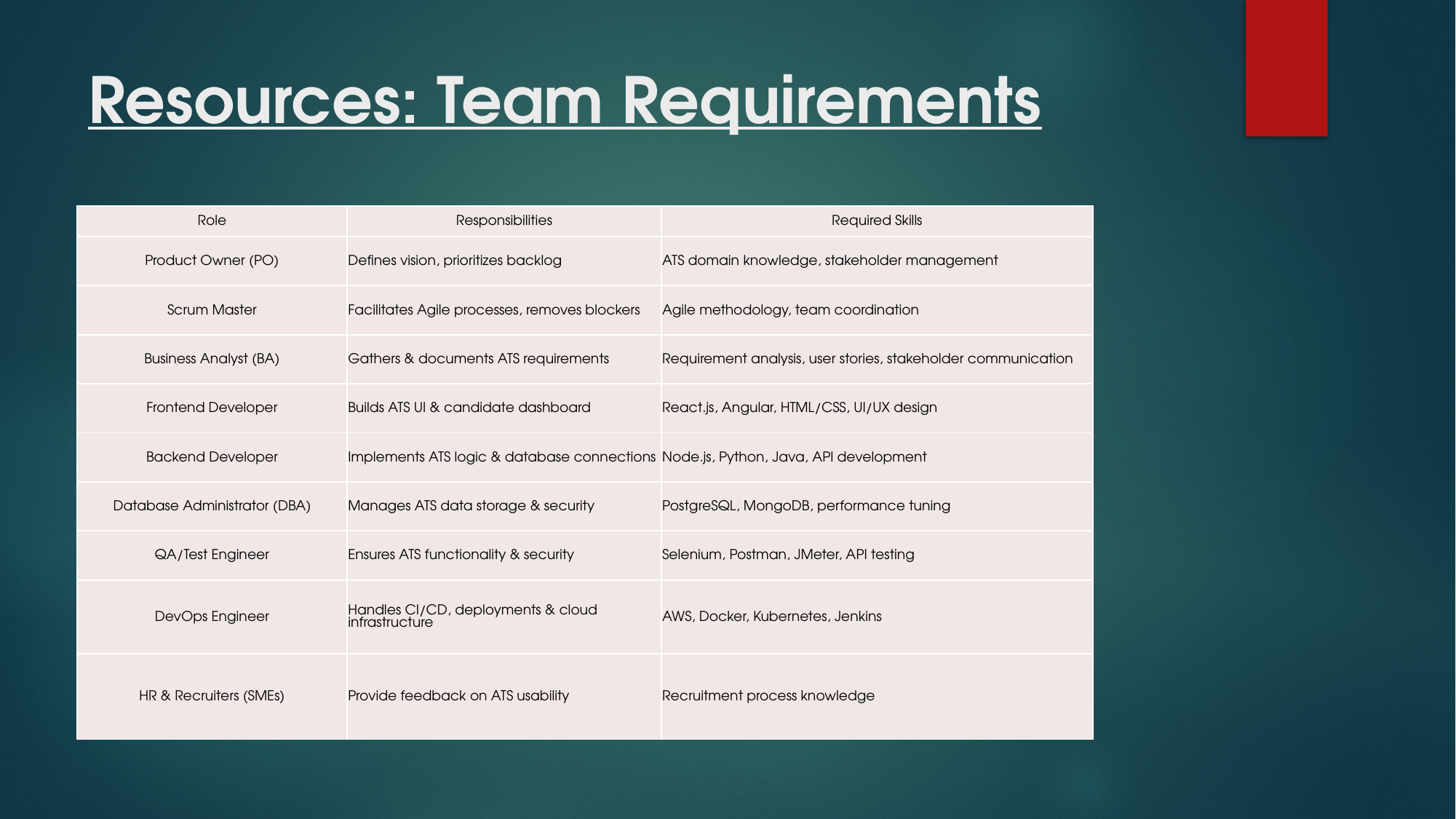

# Resources: Team Requirements
| Role | Responsibilities | Required Skills |
| --- | --- | --- |
| Product Owner (PO) | Defines vision, prioritizes backlog | ATS domain knowledge, stakeholder management |
| Scrum Master | Facilitates Agile processes, removes blockers | Agile methodology, team coordination |
| Business Analyst (BA) | Gathers & documents ATS requirements | Requirement analysis, user stories, stakeholder communication |
| Frontend Developer | Builds ATS UI & candidate dashboard | React.js, Angular, HTML/CSS, UI/UX design |
| Backend Developer | Implements ATS logic & database connections | Node.js, Python, Java, API development |
| Database Administrator (DBA) | Manages ATS data storage & security | PostgreSQL, MongoDB, performance tuning |
| QA/Test Engineer | Ensures ATS functionality & security | Selenium, Postman, JMeter, API testing |
| DevOps Engineer | Handles CI/CD, deployments & cloud infrastructure | AWS, Docker, Kubernetes, Jenkins |
| HR & Recruiters (SMEs) | Provide feedback on ATS usability | Recruitment process knowledge |